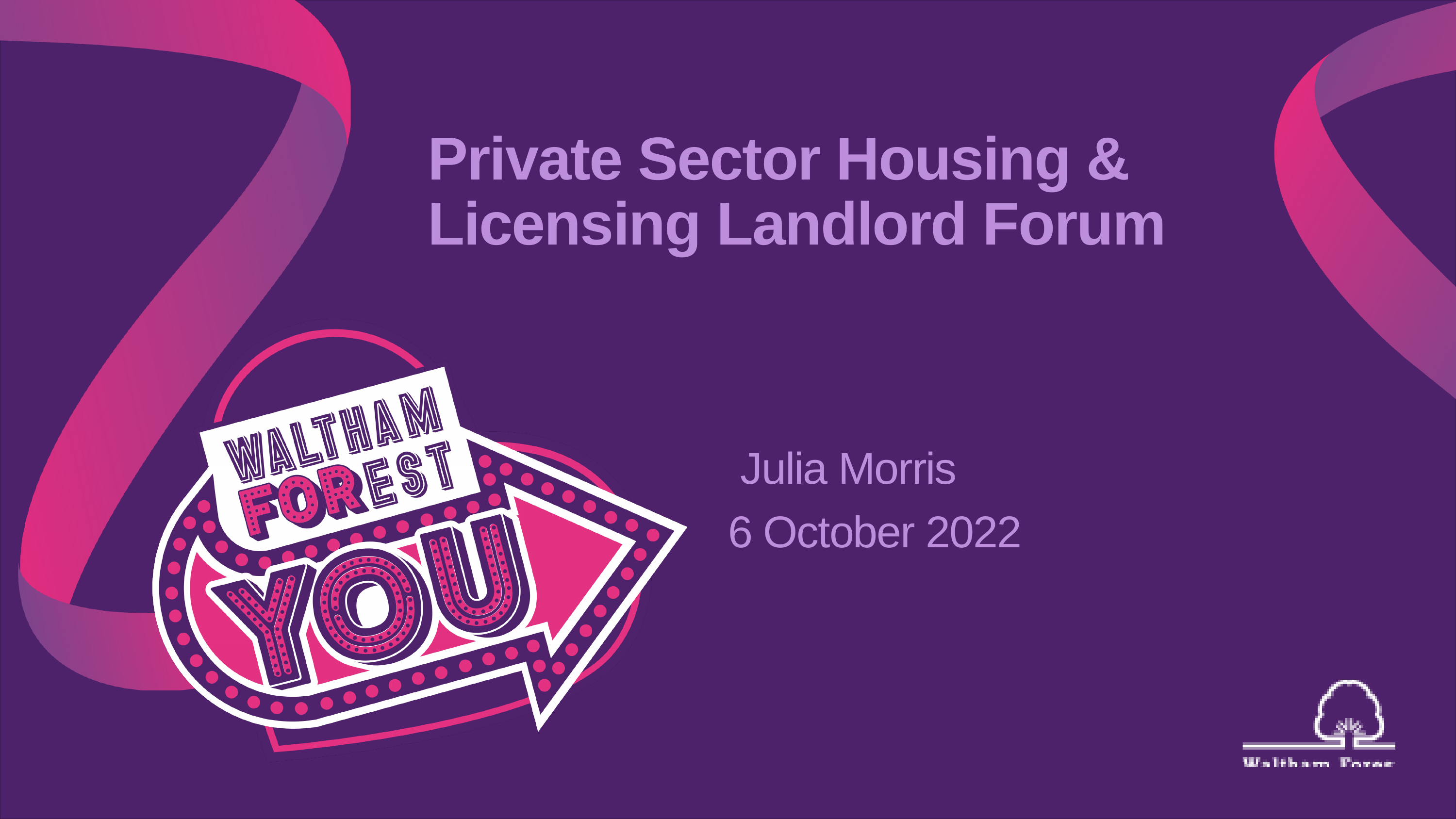

# Private Sector Housing & Licensing Landlord Forum
 Julia Morris
6 October 2022